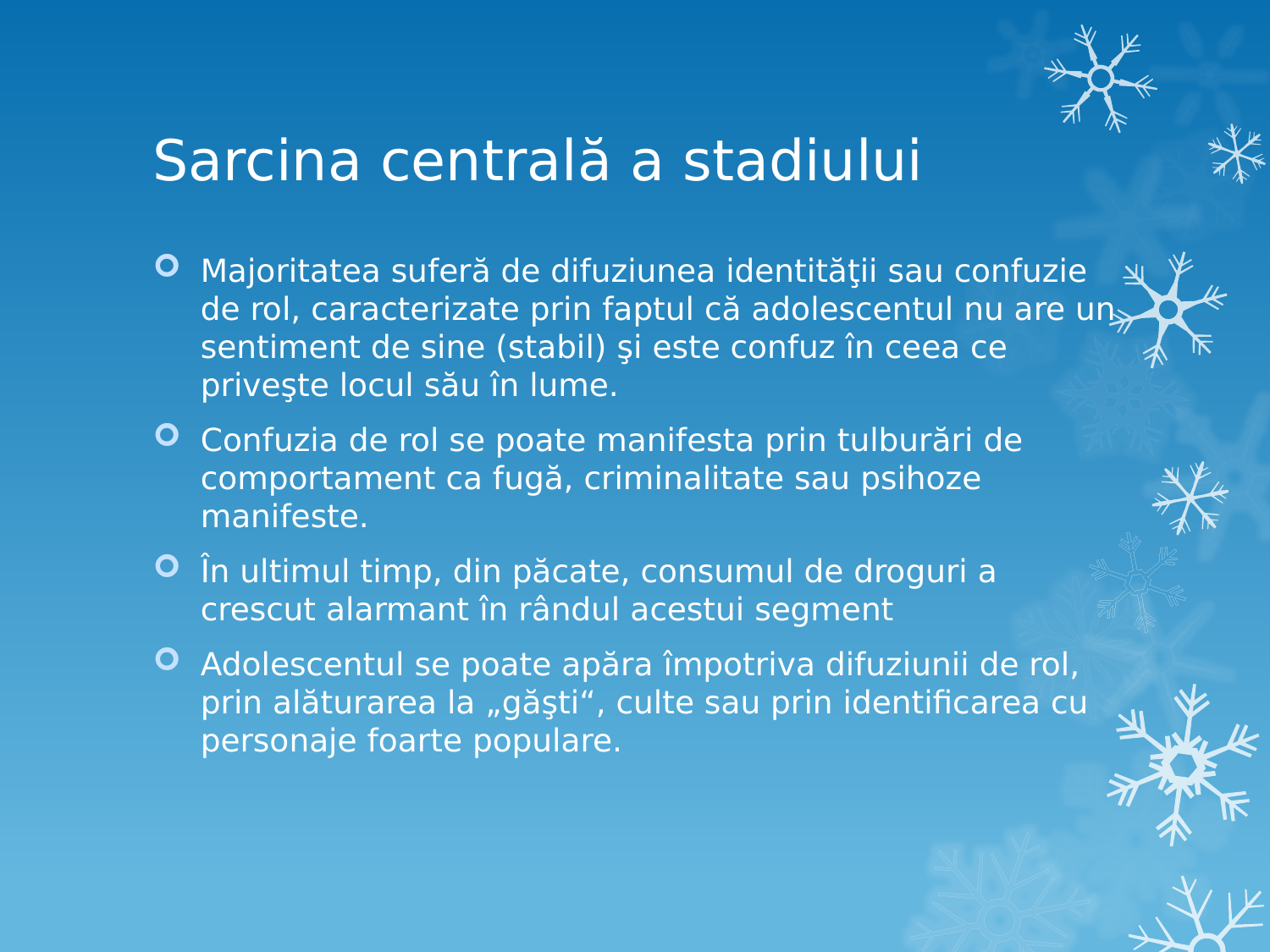

# Sarcina centrală a stadiului
Majoritatea suferă de difuziunea identităţii sau confuzie de rol, caracterizate prin faptul că adolescentul nu are un sentiment de sine (stabil) şi este confuz în ceea ce priveşte locul său în lume.
Confuzia de rol se poate manifesta prin tulburări de comportament ca fugă, criminalitate sau psihoze manifeste.
În ultimul timp, din păcate, consumul de droguri a crescut alarmant în rândul acestui segment
Adolescentul se poate apăra împotriva difuziunii de rol, prin alăturarea la „găşti“, culte sau prin identificarea cu personaje foarte populare.